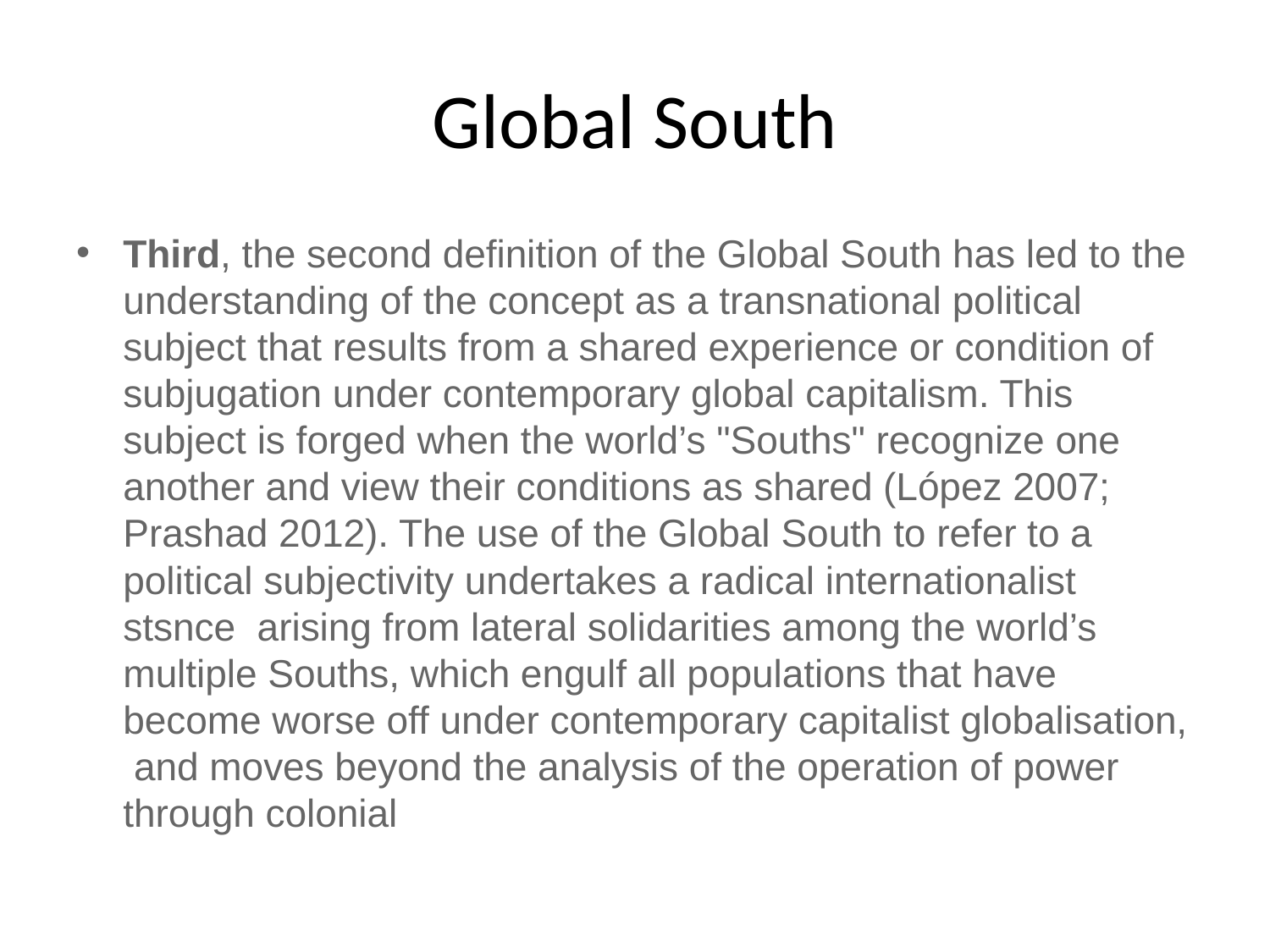

# Global South
Third, the second definition of the Global South has led to the understanding of the concept as a transnational political subject that results from a shared experience or condition of subjugation under contemporary global capitalism. This subject is forged when the world’s "Souths" recognize one another and view their conditions as shared (López 2007; Prashad 2012). The use of the Global South to refer to a political subjectivity undertakes a radical internationalist stsnce  arising from lateral solidarities among the world’s multiple Souths, which engulf all populations that have become worse off under contemporary capitalist globalisation,  and moves beyond the analysis of the operation of power through colonial